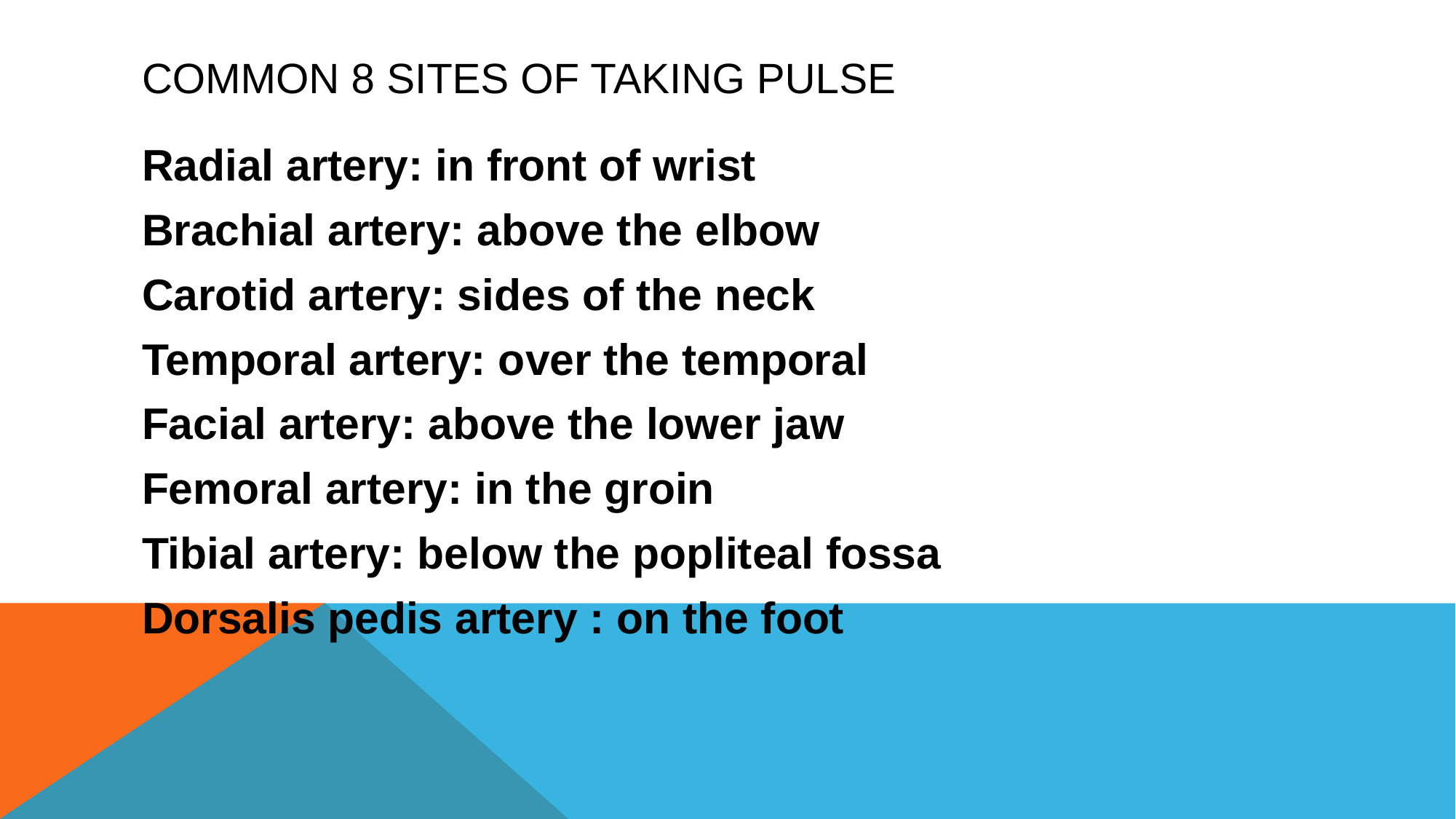

# Common 8 Sites Of Taking Pulse
Radial artery: in front of wrist
Brachial artery: above the elbow
Carotid artery: sides of the neck
Temporal artery: over the temporal
Facial artery: above the lower jaw
Femoral artery: in the groin
Tibial artery: below the popliteal fossa
Dorsalis pedis artery : on the foot